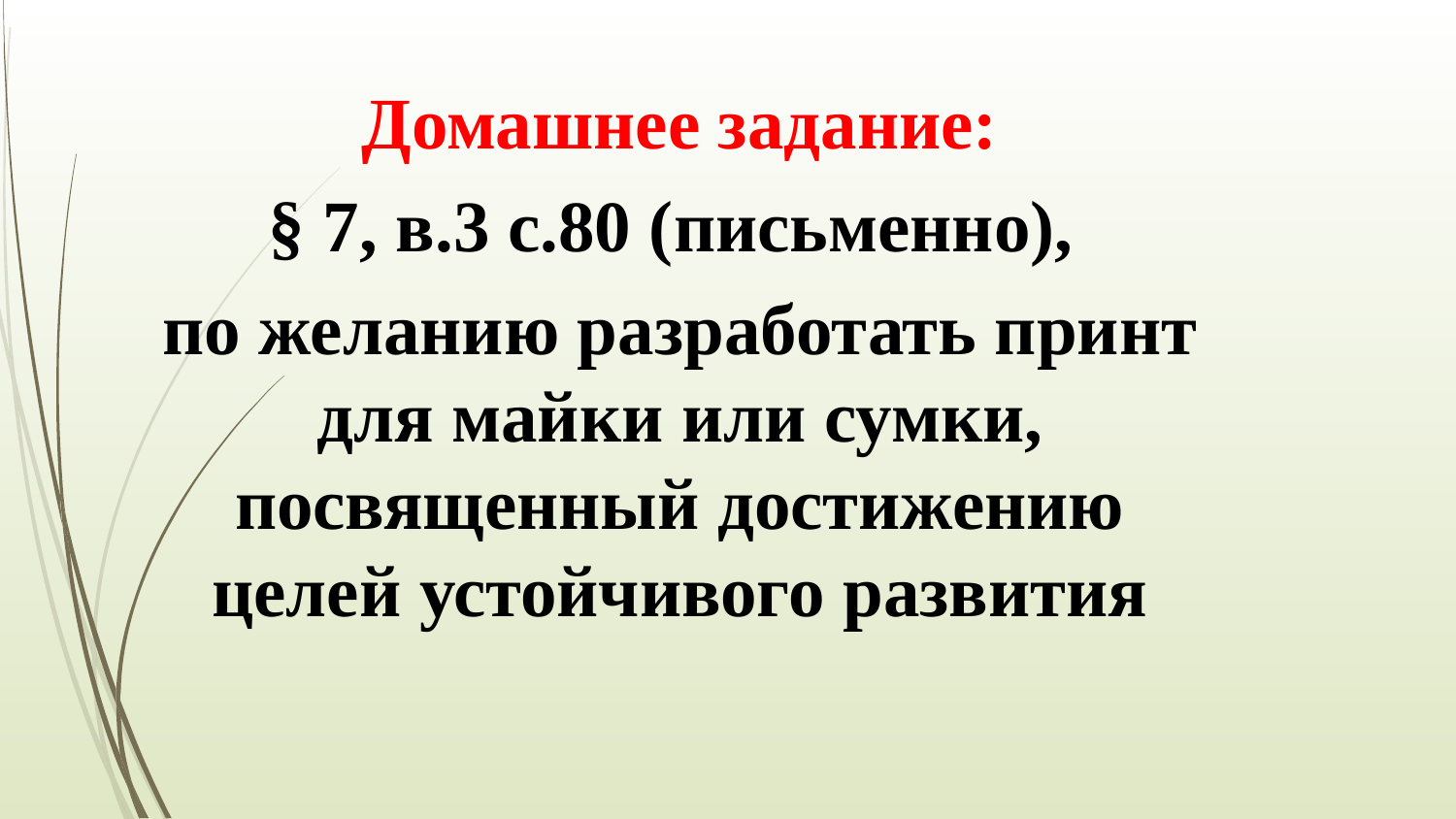

Домашнее задание:
§ 7, в.3 с.80 (письменно),
по желанию разработать принт для майки или сумки, посвященный достижению целей устойчивого развития